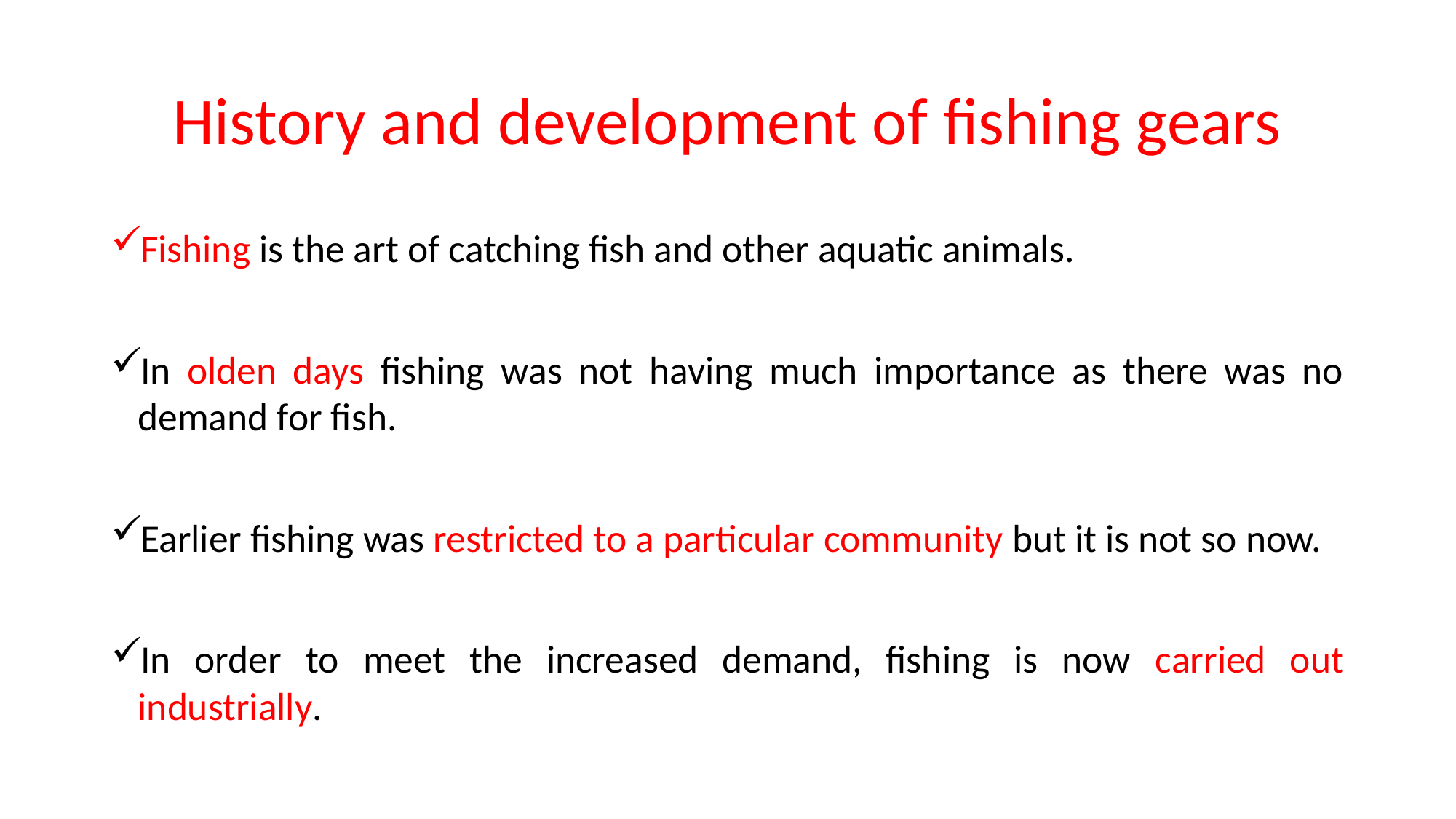

# History and development of fishing gears
Fishing is the art of catching fish and other aquatic animals.

In olden days fishing was not having much importance as there was no demand for fish.

Earlier fishing was restricted to a particular community but it is not so now.

In order to meet the increased demand, fishing is now carried out industrially.